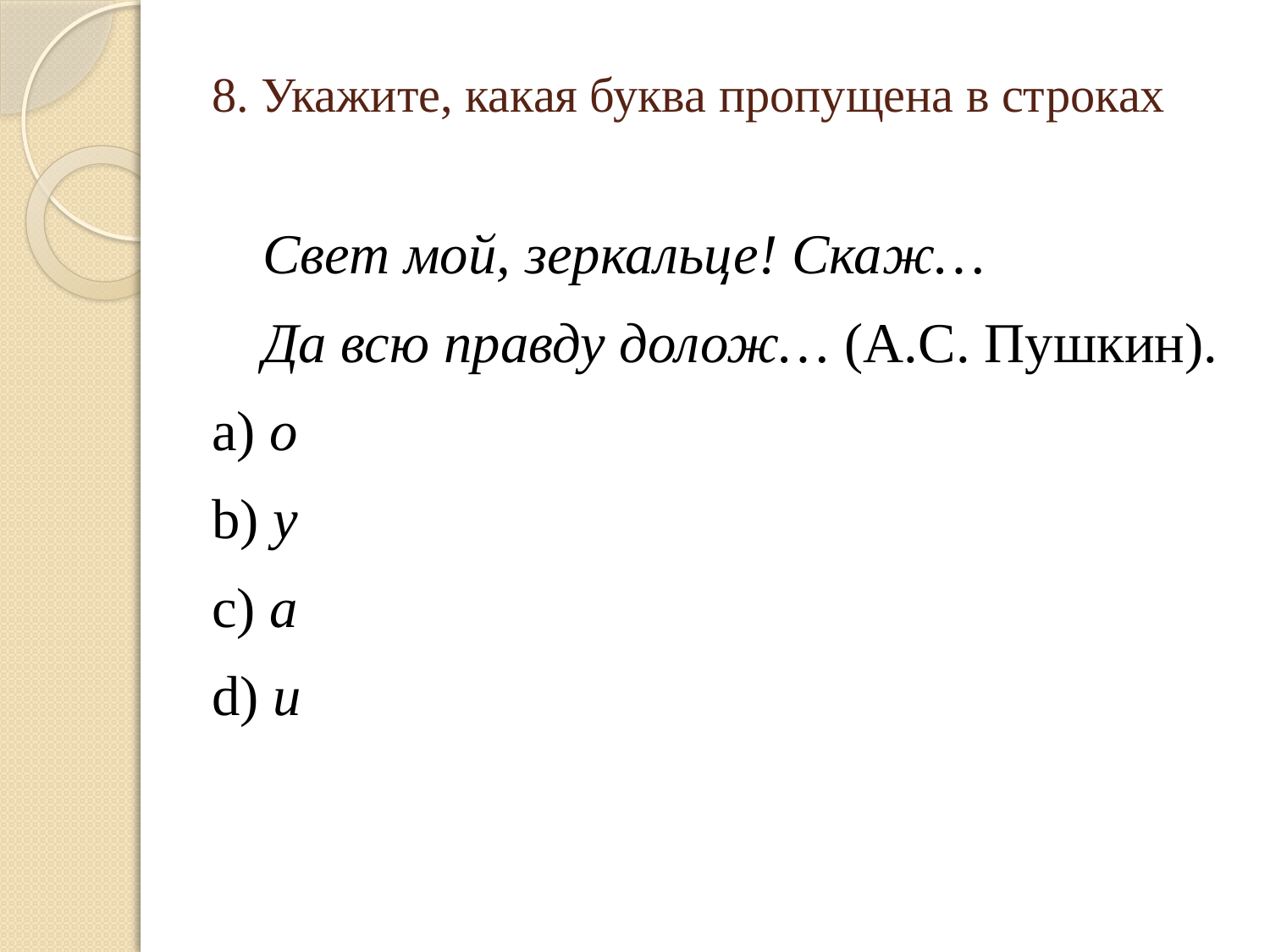

# 8. Укажите, какая буква пропущена в строках
Свет мой, зеркальце! Скаж…
Да всю правду долож… (А.С. Пушкин).
a) о
b) у
c) а
d) и